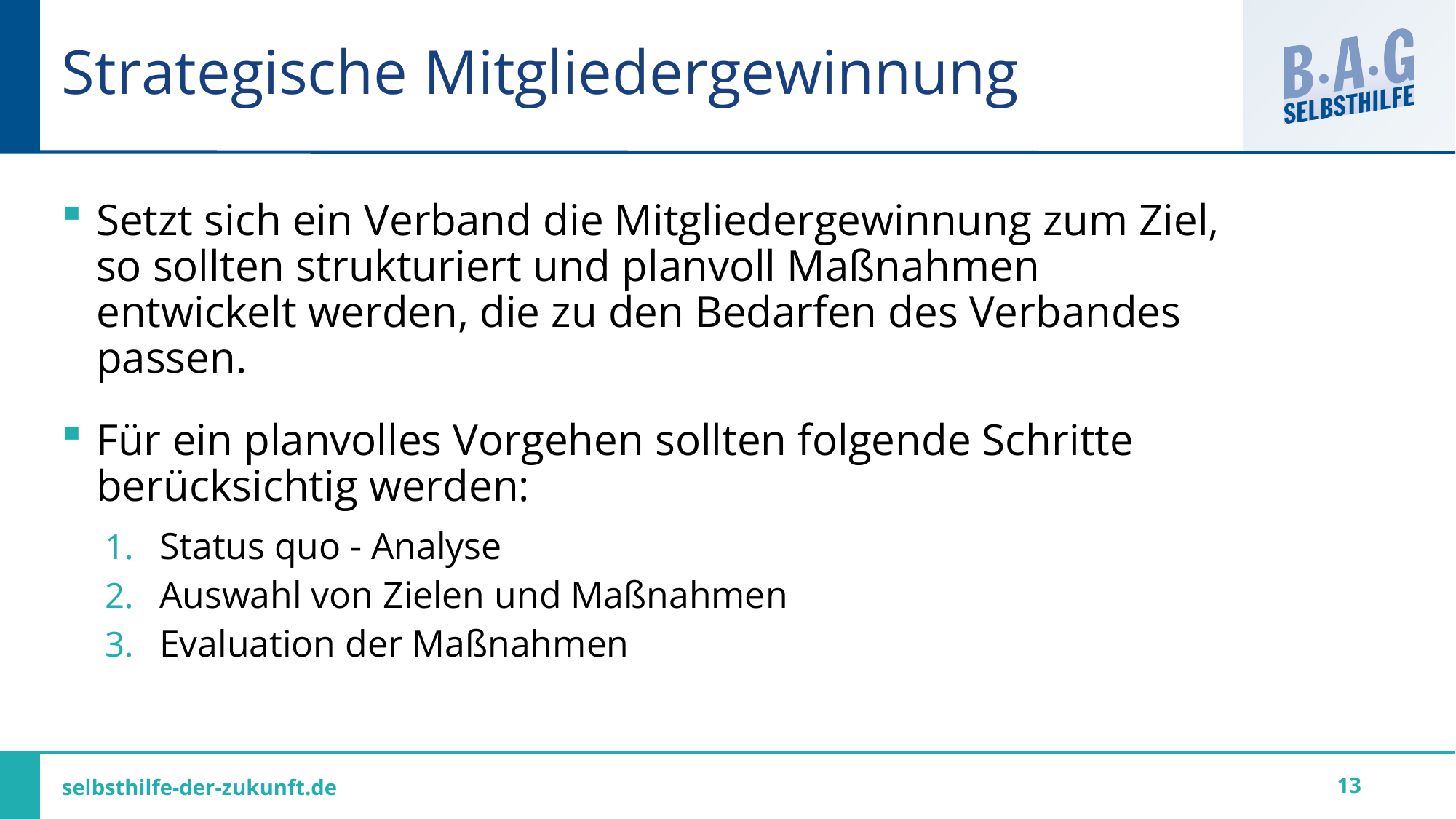

# Strategische Mitgliedergewinnung
Setzt sich ein Verband die Mitgliedergewinnung zum Ziel, so sollten strukturiert und planvoll Maßnahmen entwickelt werden, die zu den Bedarfen des Verbandes passen.
Für ein planvolles Vorgehen sollten folgende Schritte berücksichtig werden:
Status quo - Analyse
Auswahl von Zielen und Maßnahmen
Evaluation der Maßnahmen
13
selbsthilfe-der-zukunft.de